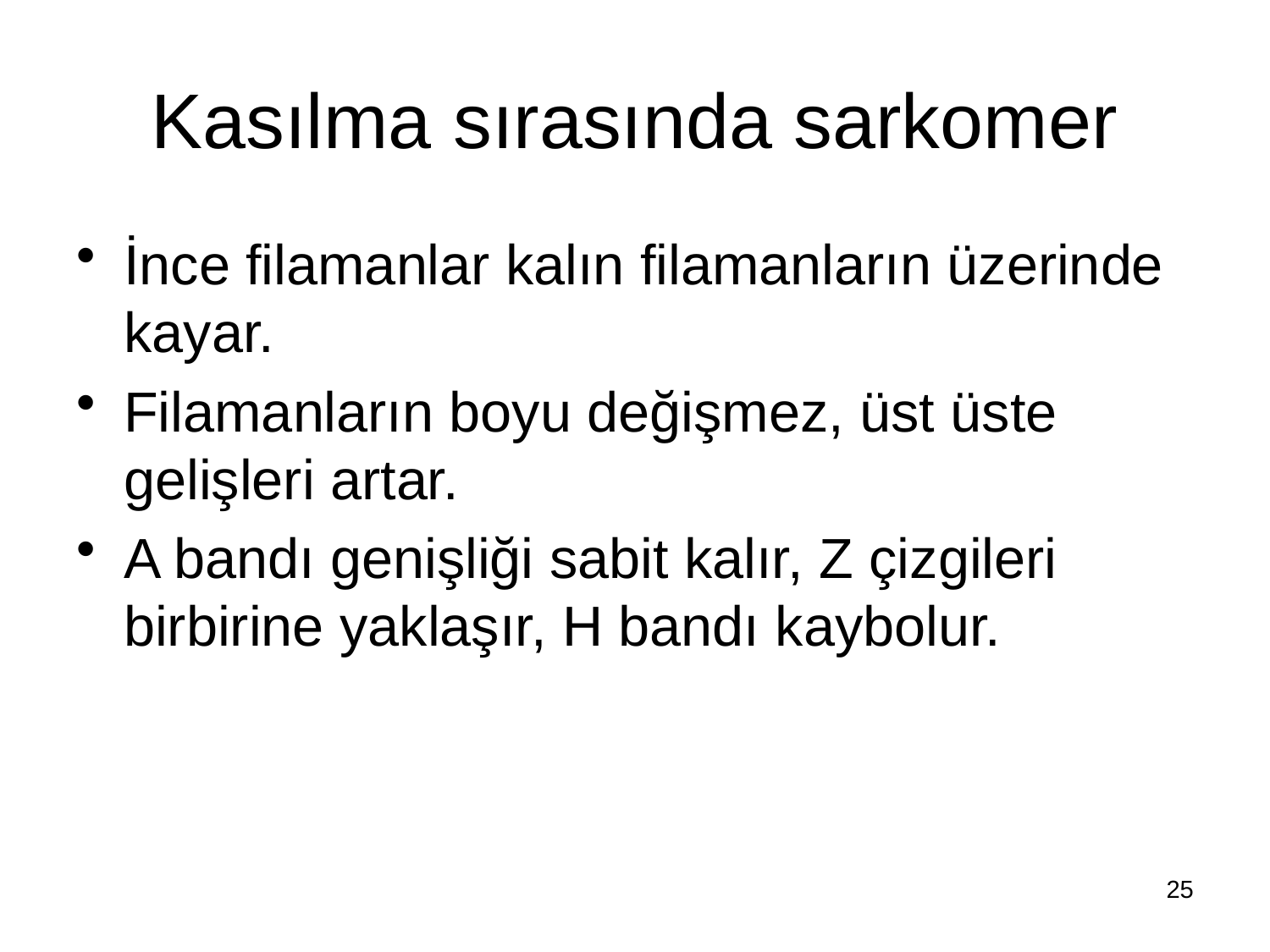

# Kasılma sırasında sarkomer
İnce filamanlar kalın filamanların üzerinde kayar.
Filamanların boyu değişmez, üst üste gelişleri artar.
A bandı genişliği sabit kalır, Z çizgileri birbirine yaklaşır, H bandı kaybolur.
25